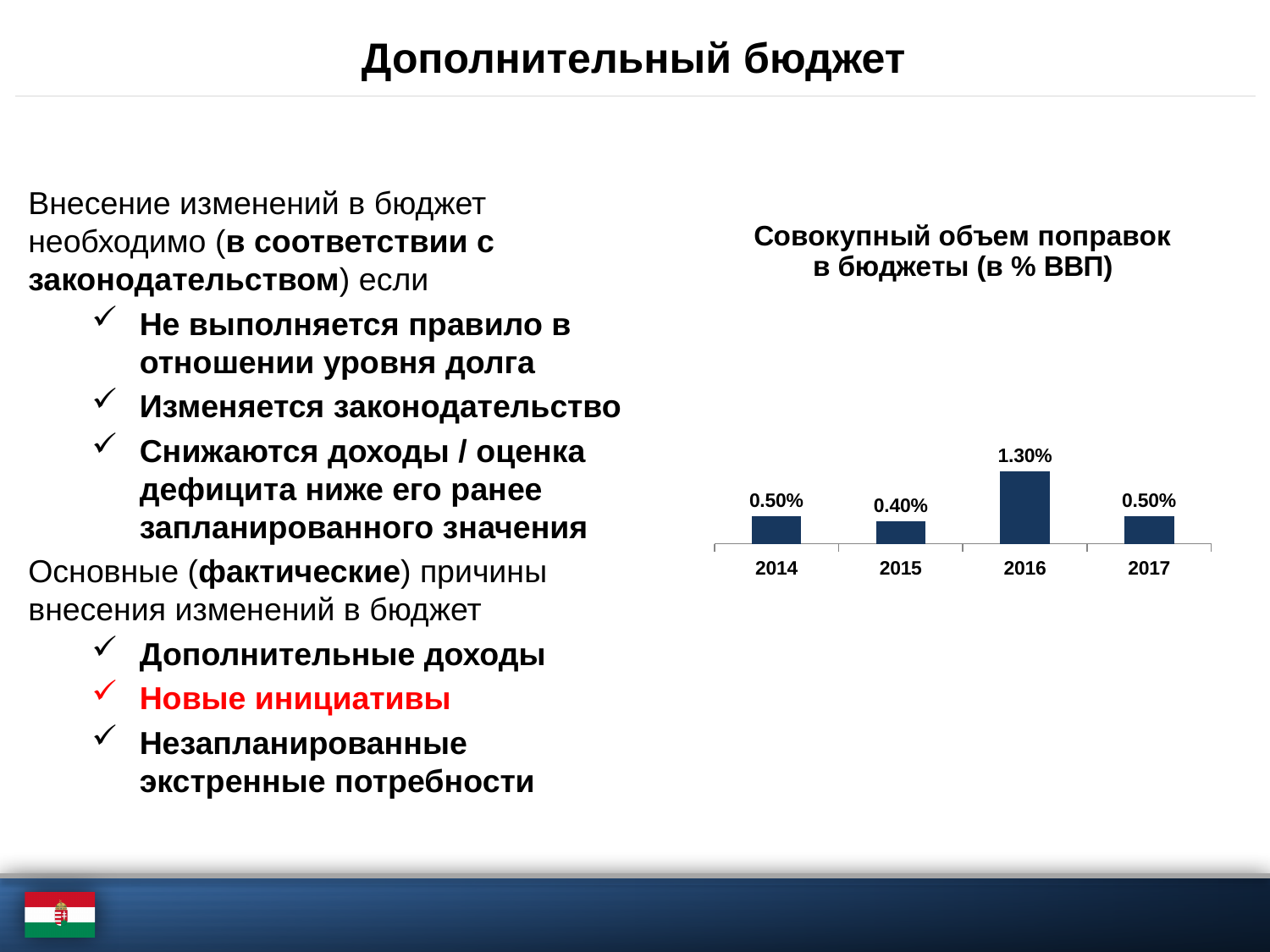

# Дополнительный бюджет
Внесение изменений в бюджет необходимо (в соответствии с законодательством) если
Не выполняется правило в отношении уровня долга
Изменяется законодательство
Снижаются доходы / оценка дефицита ниже его ранее запланированного значения
Основные (фактические) причины внесения изменений в бюджет
Дополнительные доходы
Новые инициативы
Незапланированные экстренные потребности

### Chart: Совокупный объем поправок в бюджеты (в % ВВП)

| Category | совокупный размер дополнительного бюджета  (в % от ВВП ) |
|---|---|
| 2014 | 0.005 |
| 2015 | 0.004 |
| 2016 | 0.013 |
| 2017 | 0.005 |